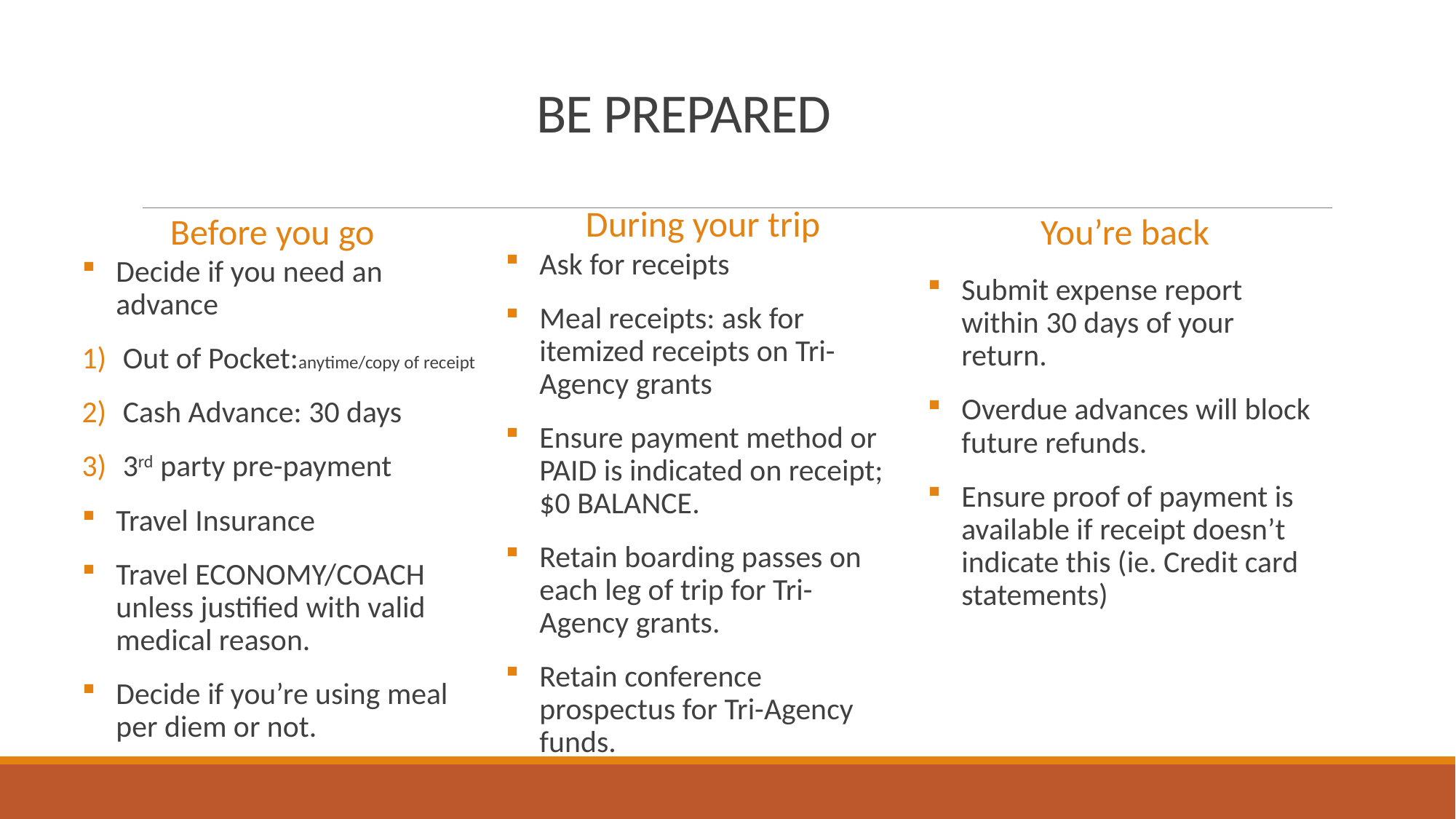

# BE PREPARED
Before you go
During your trip
You’re back
Ask for receipts
Meal receipts: ask for itemized receipts on Tri-Agency grants
Ensure payment method or PAID is indicated on receipt; $0 BALANCE.
Retain boarding passes on each leg of trip for Tri-Agency grants.
Retain conference prospectus for Tri-Agency funds.
Decide if you need an advance
Out of Pocket:anytime/copy of receipt
Cash Advance: 30 days
3rd party pre-payment
Travel Insurance
Travel ECONOMY/COACH unless justified with valid medical reason.
Decide if you’re using meal per diem or not.
Submit expense report within 30 days of your return.
Overdue advances will block future refunds.
Ensure proof of payment is available if receipt doesn’t indicate this (ie. Credit card statements)